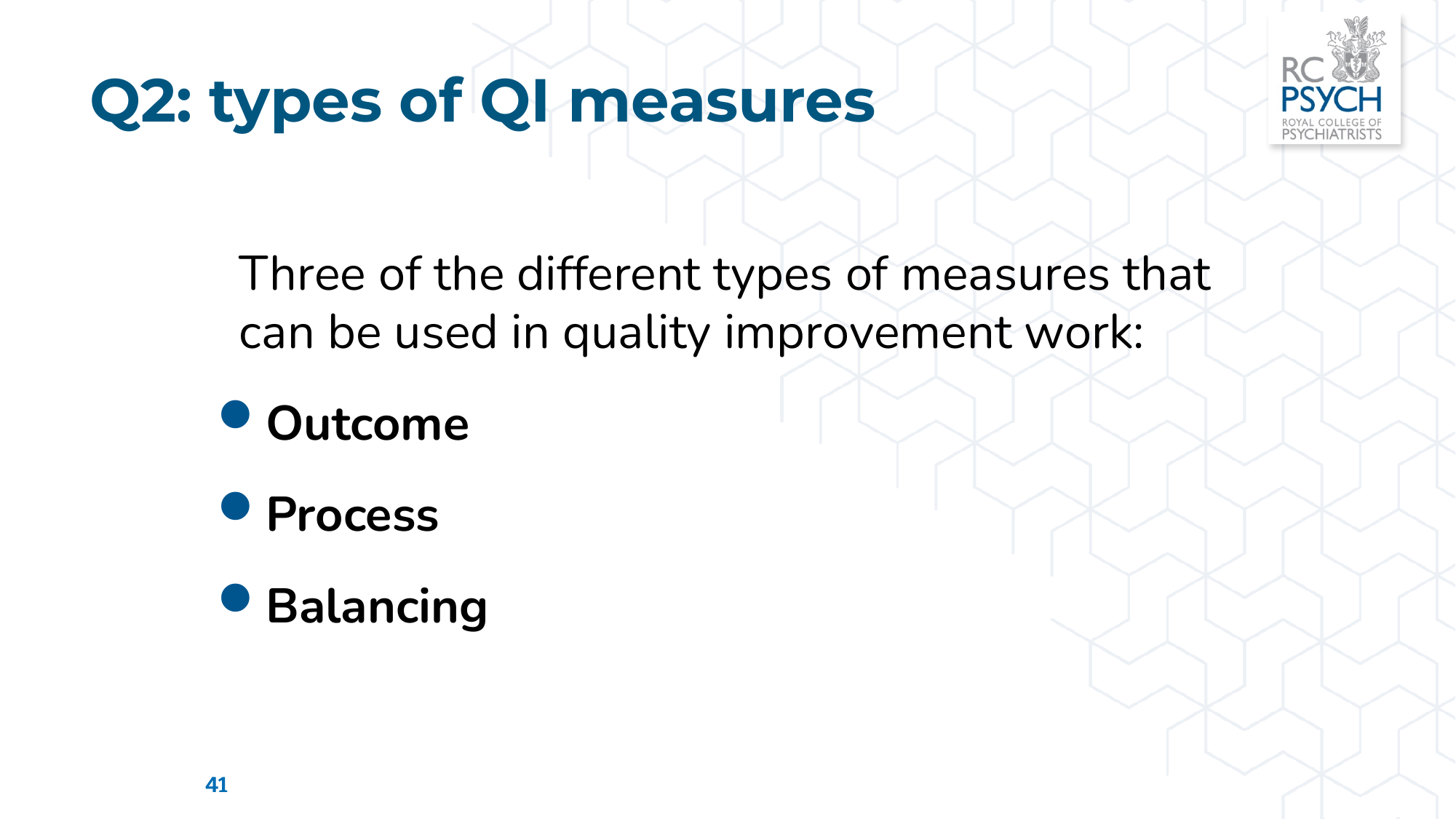

Q2: types of QI measures
Three of the different types of measures that can be used in quality improvement work:
Outcome
Process
Balancing

41